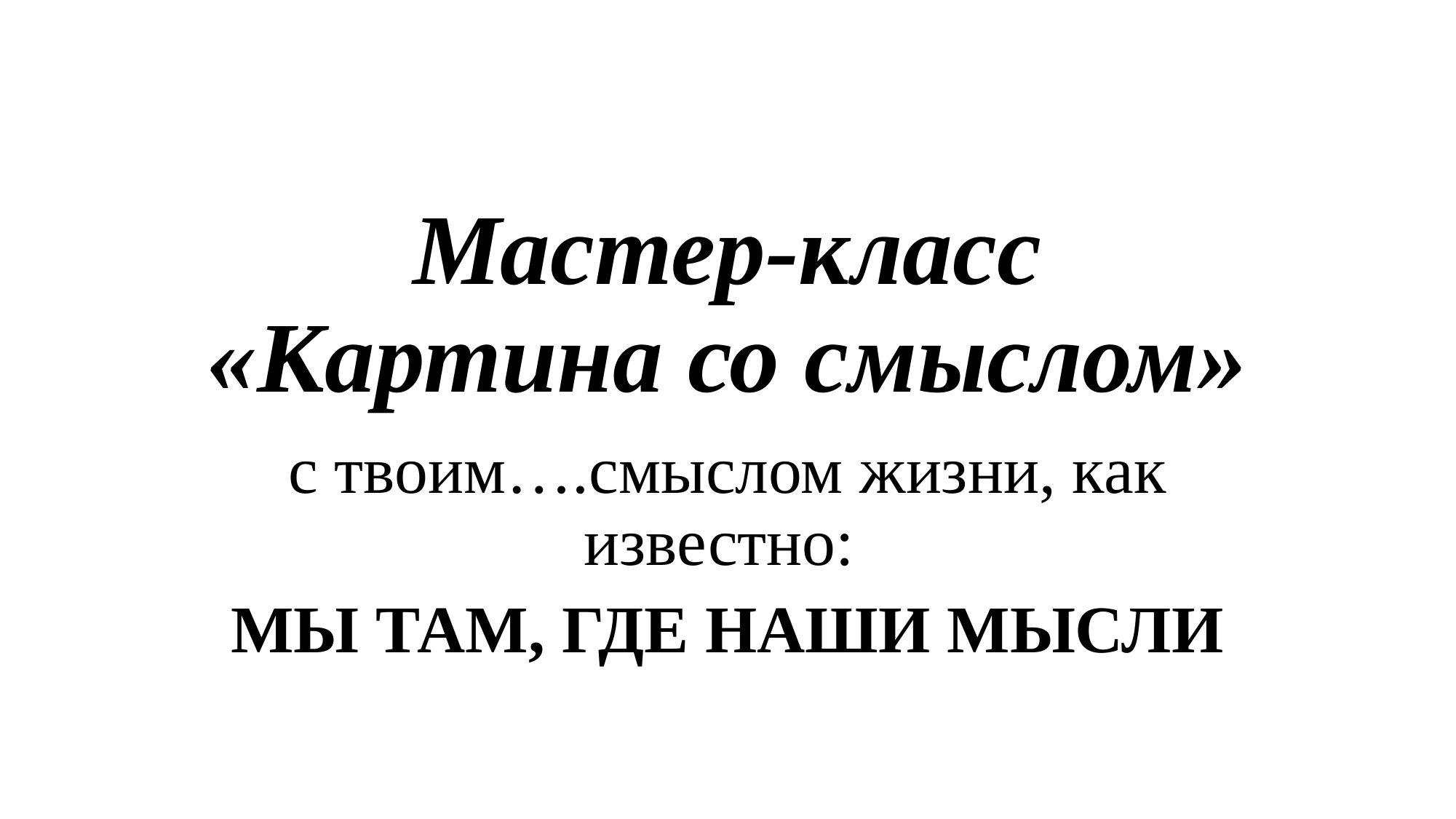

# Мастер-класс «Картина со смыслом»
с твоим….смыслом жизни, как известно:
МЫ ТАМ, ГДЕ НАШИ МЫСЛИ